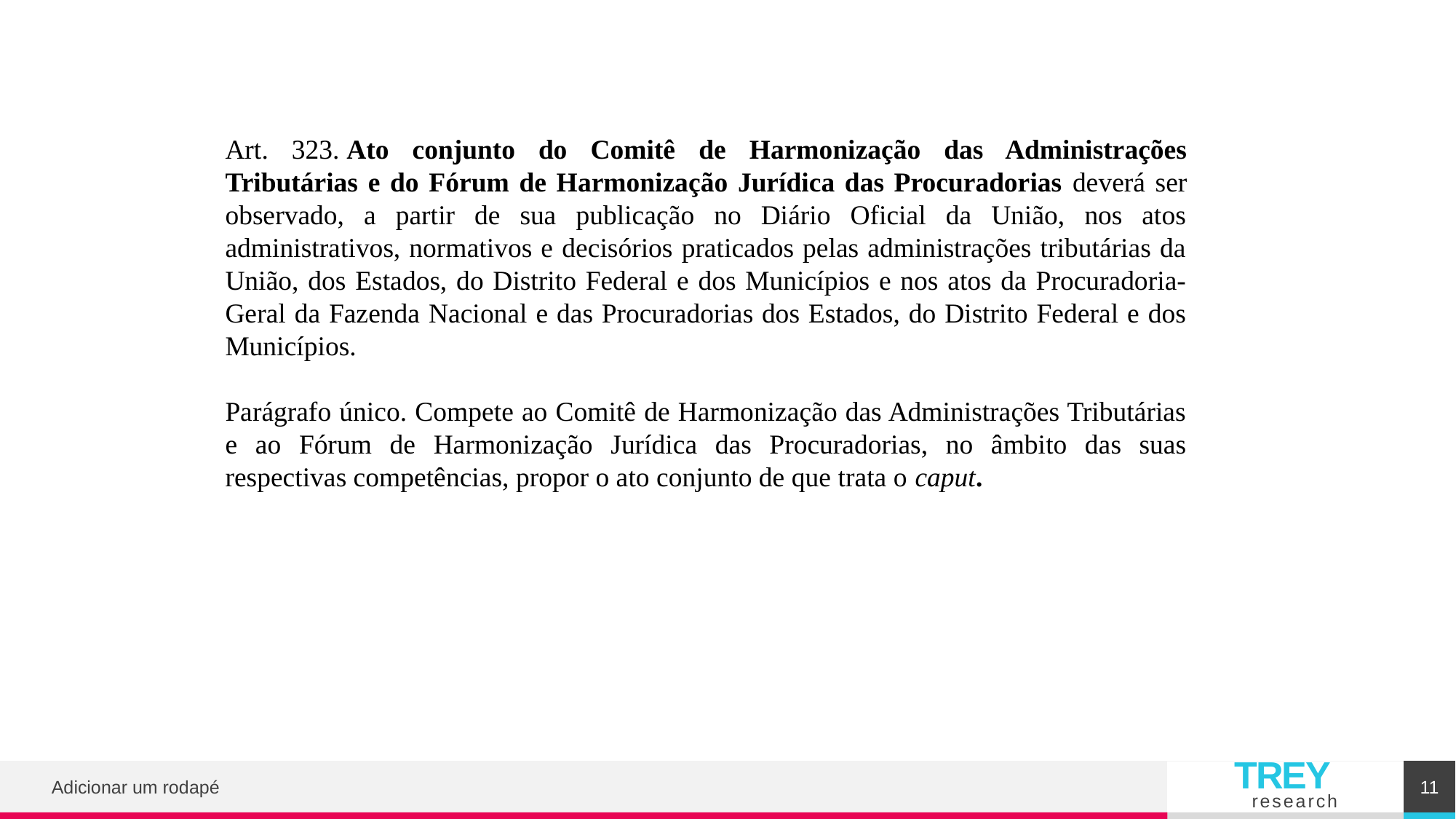

Art. 323. Ato conjunto do Comitê de Harmonização das Administrações Tributárias e do Fórum de Harmonização Jurídica das Procuradorias deverá ser observado, a partir de sua publicação no Diário Oficial da União, nos atos administrativos, normativos e decisórios praticados pelas administrações tributárias da União, dos Estados, do Distrito Federal e dos Municípios e nos atos da Procuradoria-Geral da Fazenda Nacional e das Procuradorias dos Estados, do Distrito Federal e dos Municípios.

Parágrafo único. Compete ao Comitê de Harmonização das Administrações Tributárias e ao Fórum de Harmonização Jurídica das Procuradorias, no âmbito das suas respectivas competências, propor o ato conjunto de que trata o caput.

11
Adicionar um rodapé